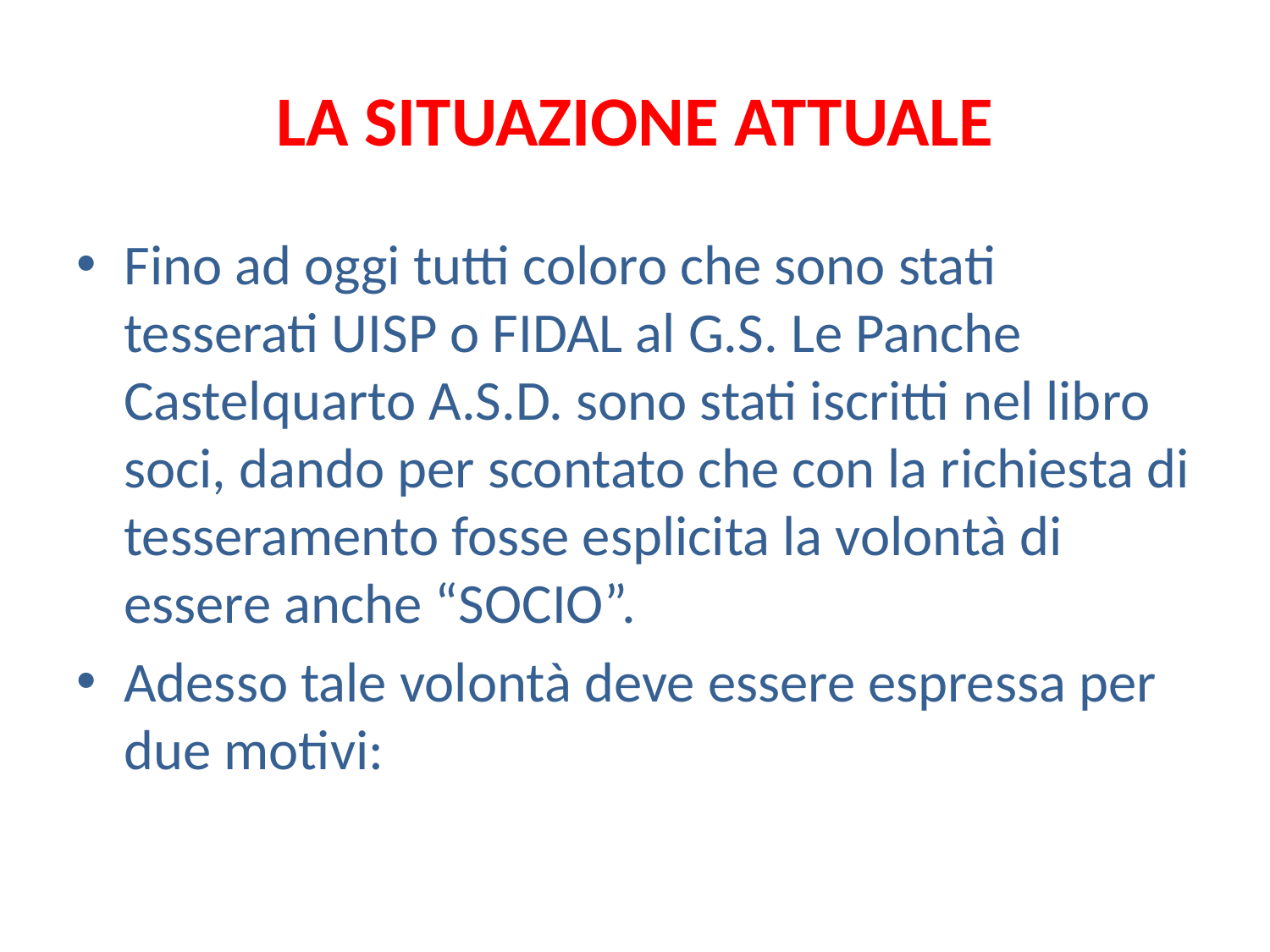

# LA SITUAZIONE ATTUALE
Fino ad oggi tutti coloro che sono stati tesserati UISP o FIDAL al G.S. Le Panche Castelquarto A.S.D. sono stati iscritti nel libro soci, dando per scontato che con la richiesta di tesseramento fosse esplicita la volontà di essere anche “SOCIO”.
Adesso tale volontà deve essere espressa per due motivi: